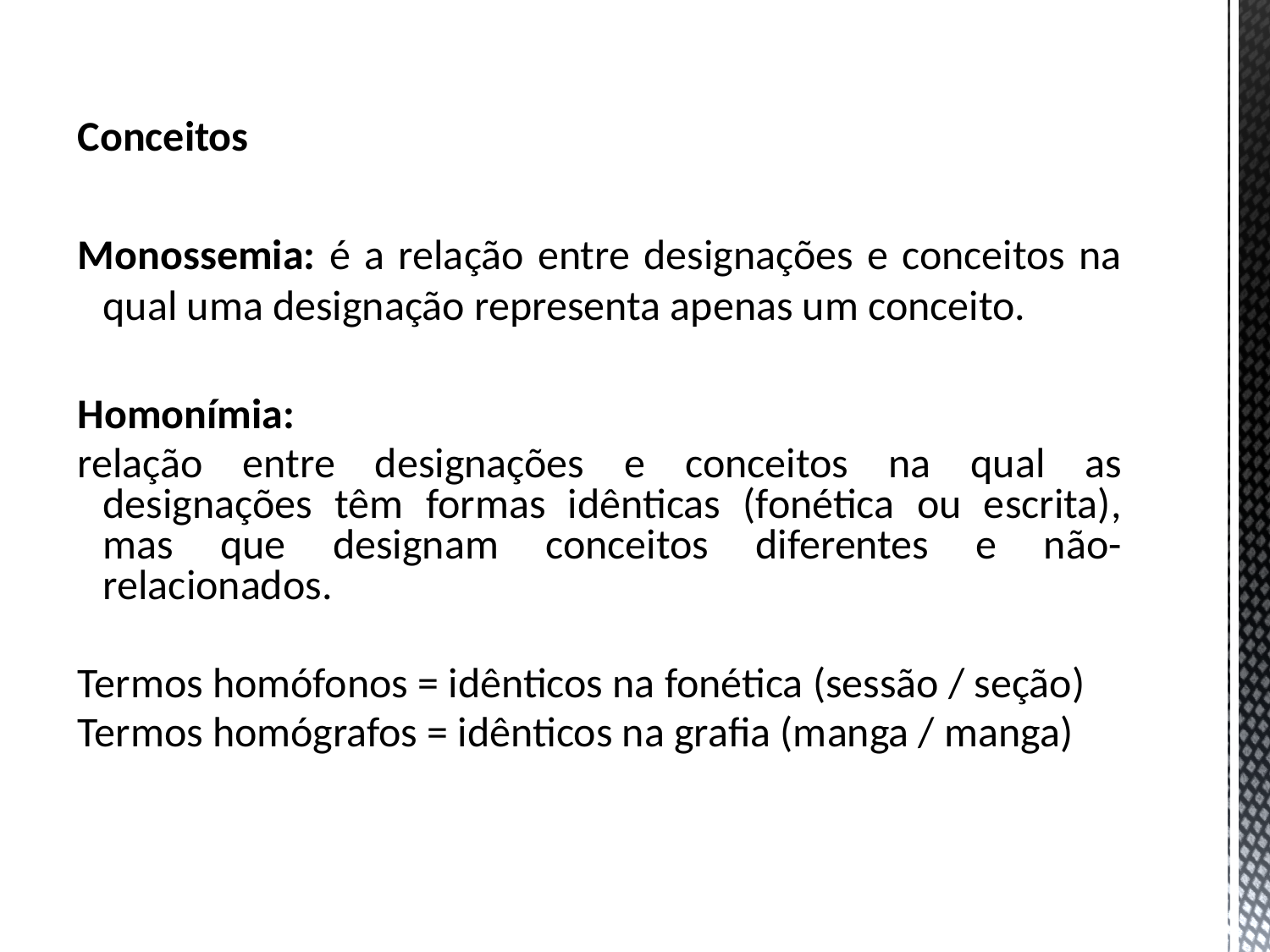

Conceitos

Monossemia: é a relação entre designações e conceitos na qual uma designação representa apenas um conceito.

Homonímia:
relação entre designações e conceitos na qual as designações têm formas idênticas (fonética ou escrita), mas que designam conceitos diferentes e não-relacionados.

Termos homófonos = idênticos na fonética (sessão / seção)
Termos homógrafos = idênticos na grafia (manga / manga)